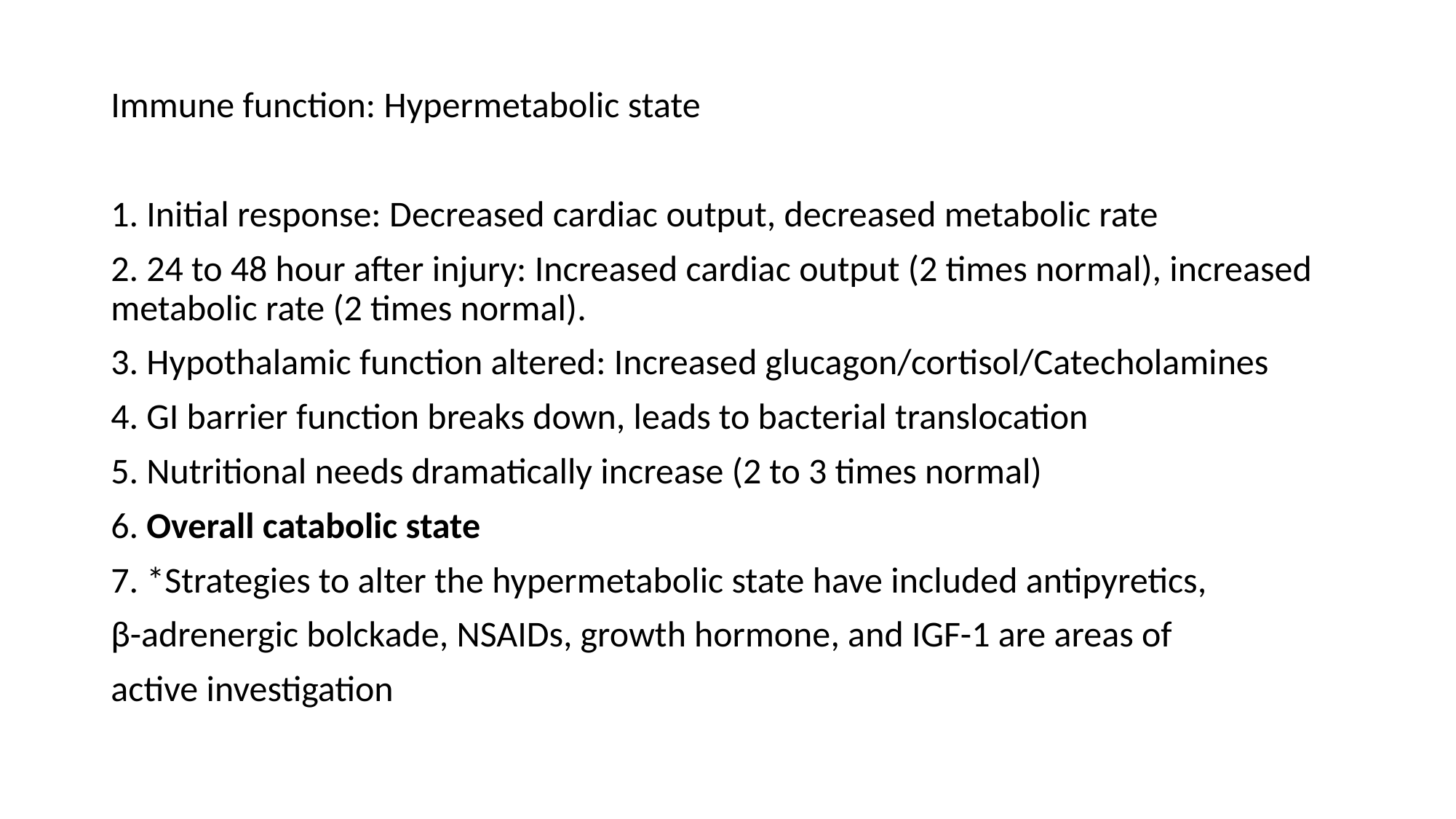

Immune function: Hypermetabolic state

1. Initial response: Decreased cardiac output, decreased metabolic rate
2. 24 to 48 hour after injury: Increased cardiac output (2 times normal), increased metabolic rate (2 times normal).
3. Hypothalamic function altered: Increased glucagon/cortisol/Catecholamines
4. GI barrier function breaks down, leads to bacterial translocation
5. Nutritional needs dramatically increase (2 to 3 times normal)
6. Overall catabolic state
7. *Strategies to alter the hypermetabolic state have included antipyretics,
β-adrenergic bolckade, NSAIDs, growth hormone, and IGF-1 are areas of
active investigation